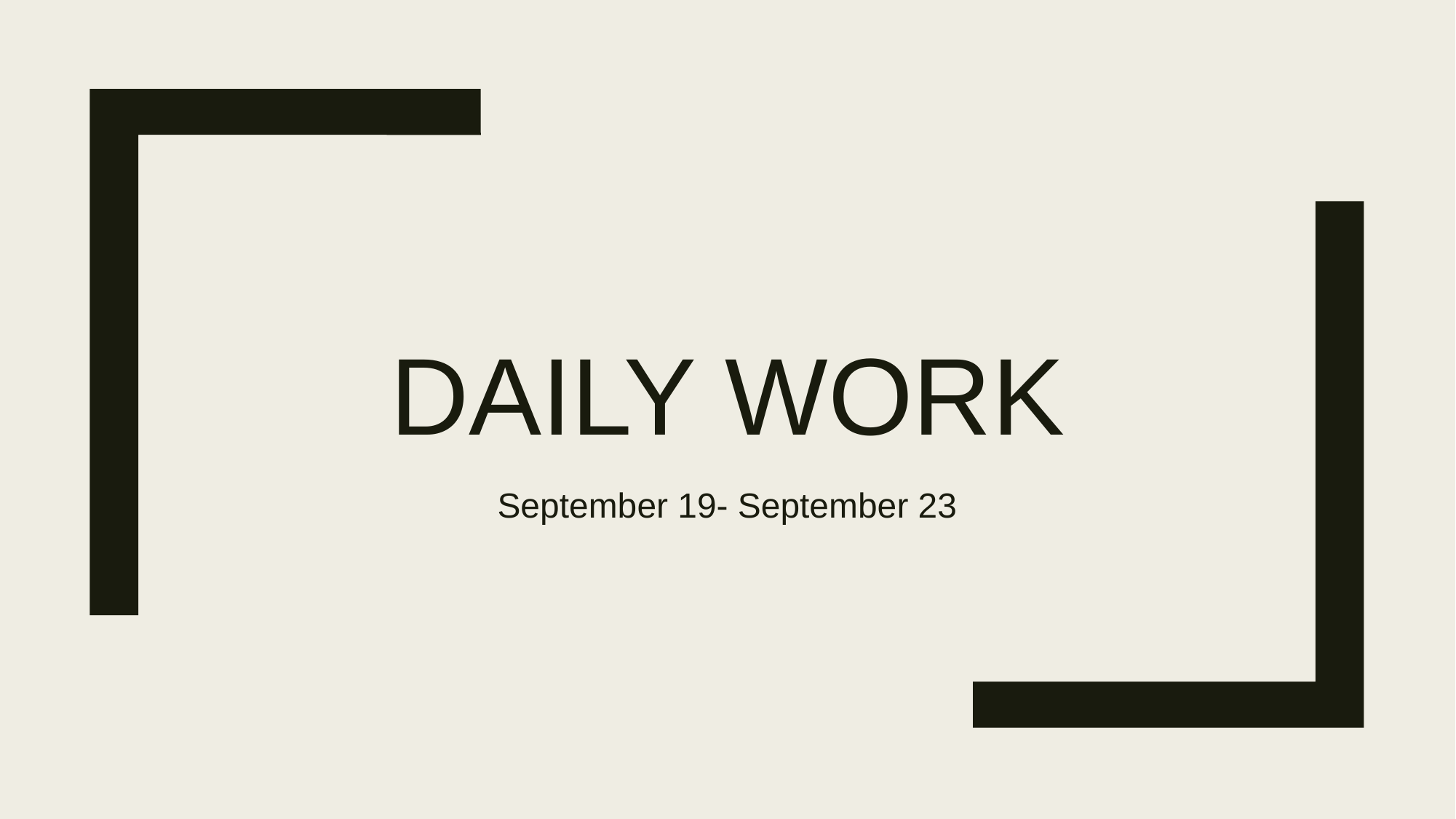

# Daily work
September 19- September 23